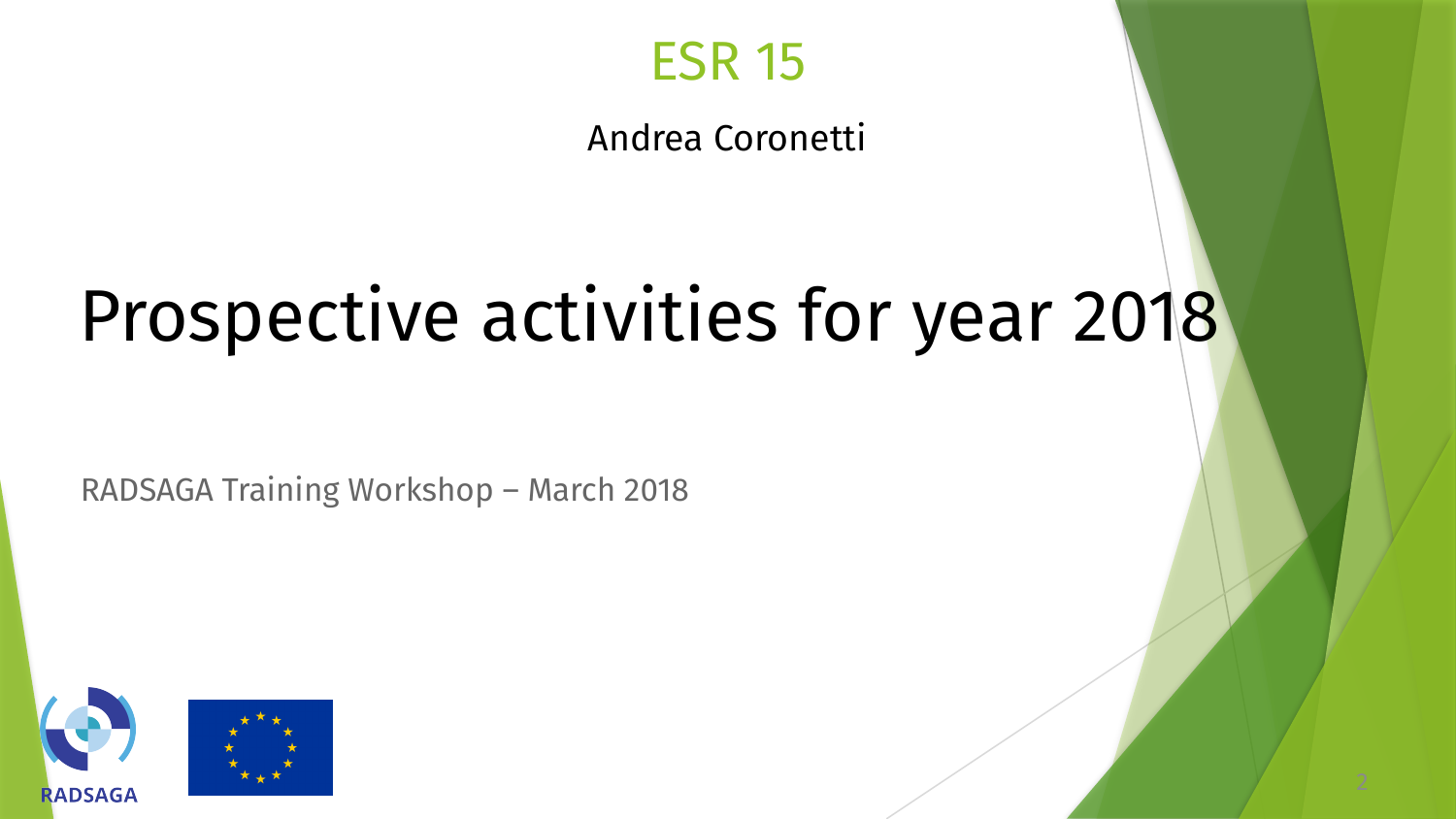

# ESR 15
   Andrea Coronetti
Prospective activities for year 2018
RADSAGA Training Workshop – March 2018

2